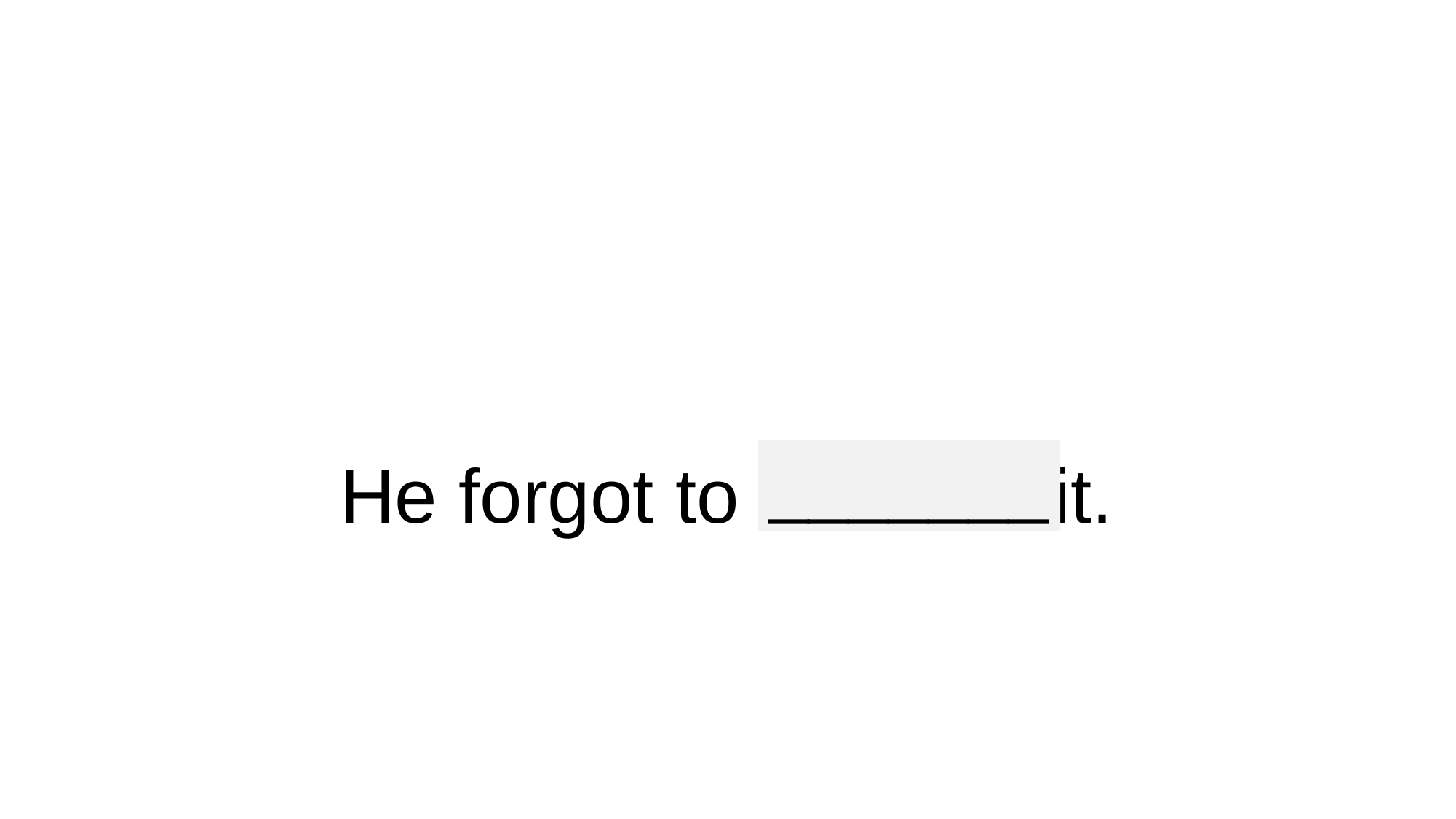

# He forgot to mention it.
_______